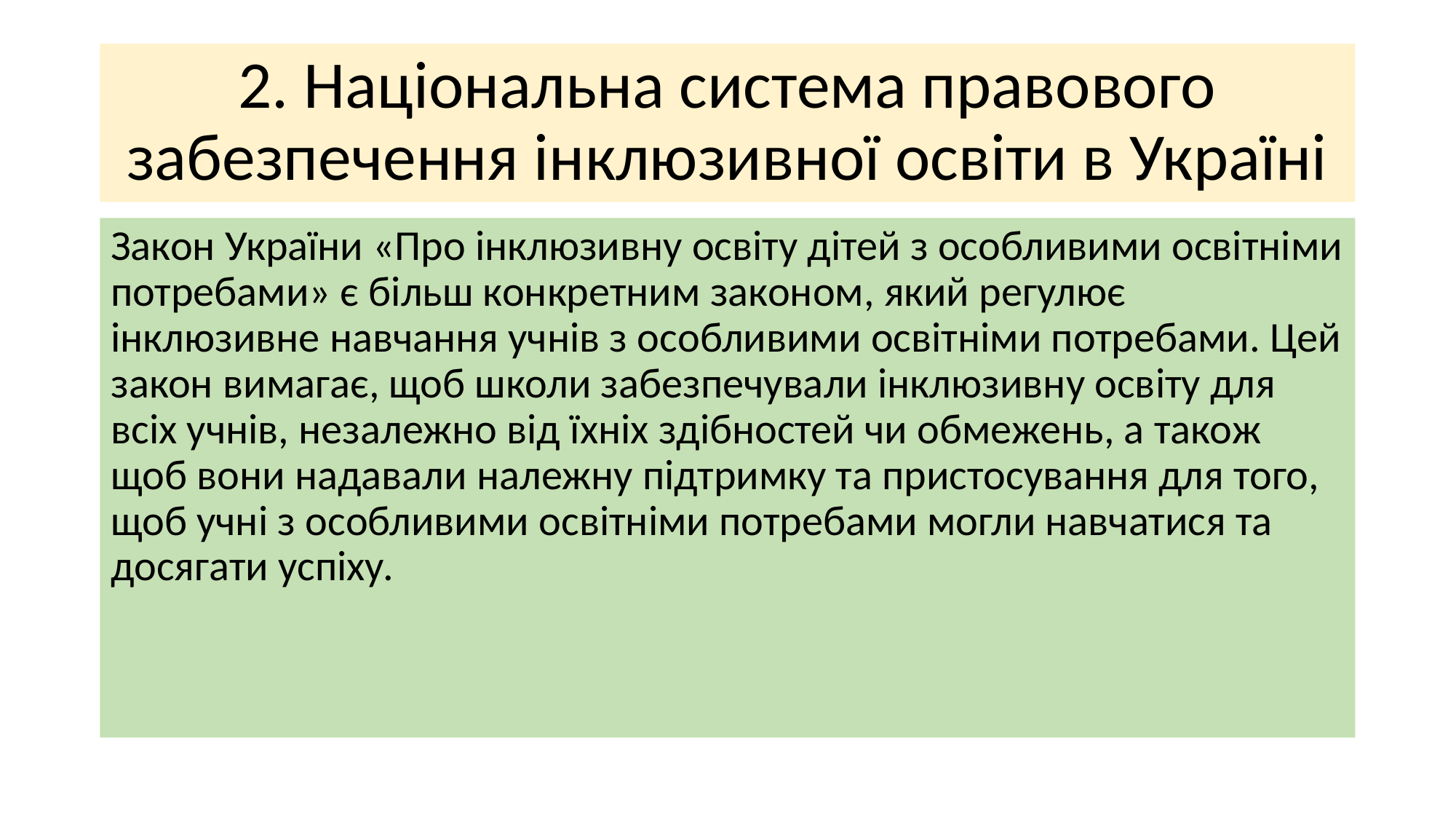

# 2. Національна система правового забезпечення інклюзивної освіти в Україні
Закон України «Про інклюзивну освіту дітей з особливими освітніми потребами» є більш конкретним законом, який регулює інклюзивне навчання учнів з особливими освітніми потребами. Цей закон вимагає, щоб школи забезпечували інклюзивну освіту для всіх учнів, незалежно від їхніх здібностей чи обмежень, а також щоб вони надавали належну підтримку та пристосування для того, щоб учні з особливими освітніми потребами могли навчатися та досягати успіху.